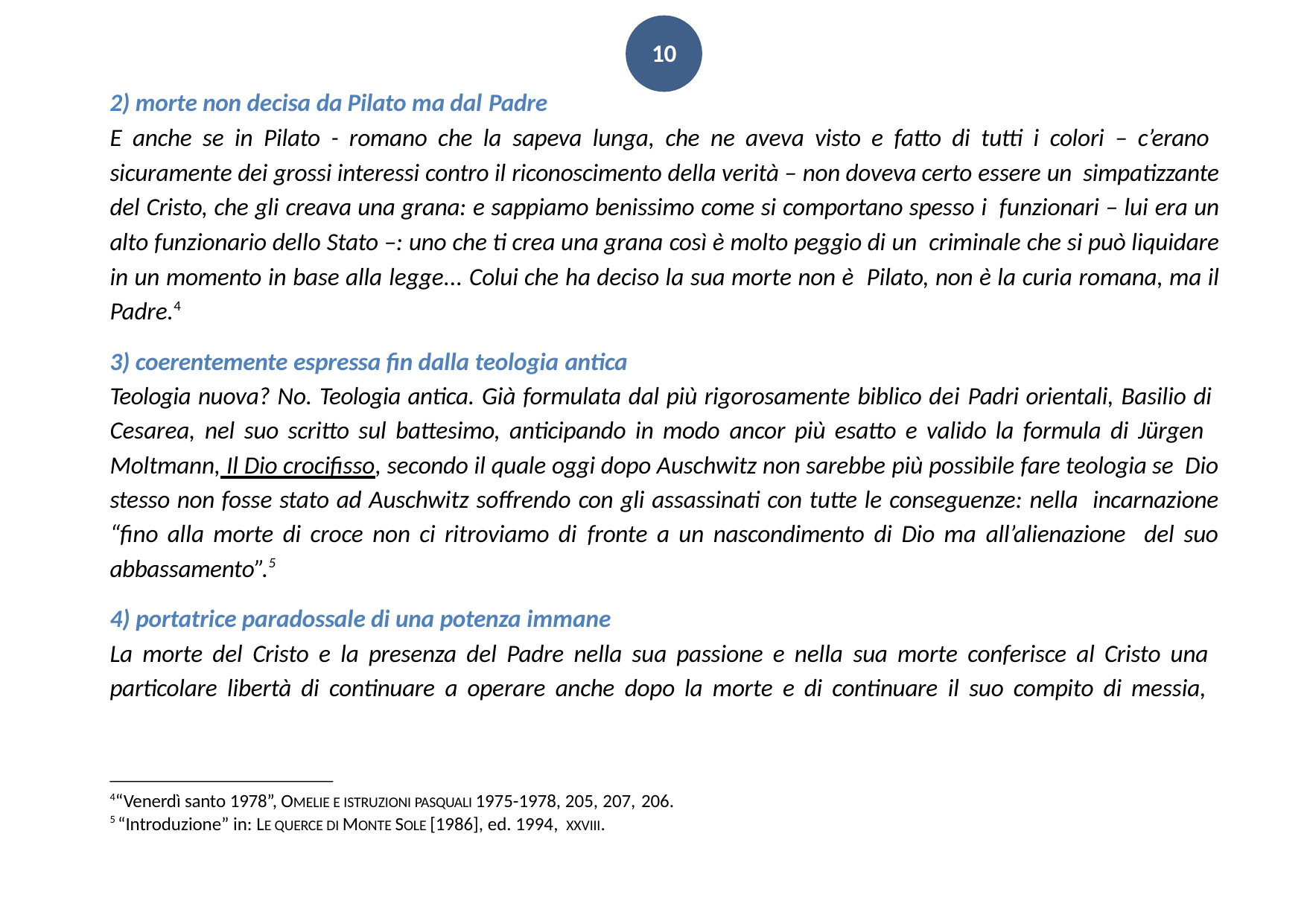

10
morte non decisa da Pilato ma dal Padre
E anche se in Pilato - romano che la sapeva lunga, che ne aveva visto e fatto di tutti i colori – c’erano  sicuramente dei grossi interessi contro il riconoscimento della verità – non doveva certo essere un  simpatizzante del Cristo, che gli creava una grana: e sappiamo benissimo come si comportano spesso i  funzionari – lui era un alto funzionario dello Stato –: uno che ti crea una grana così è molto peggio di un  criminale che si può liquidare in un momento in base alla legge... Colui che ha deciso la sua morte non è  Pilato, non è la curia romana, ma il Padre.4
coerentemente espressa fin dalla teologia antica
Teologia nuova? No. Teologia antica. Già formulata dal più rigorosamente biblico dei Padri orientali, Basilio di  Cesarea, nel suo scritto sul battesimo, anticipando in modo ancor più esatto e valido la formula di Jürgen
Moltmann, Il Dio crocifisso, secondo il quale oggi dopo Auschwitz non sarebbe più possibile fare teologia se  Dio stesso non fosse stato ad Auschwitz soffrendo con gli assassinati con tutte le conseguenze: nella  incarnazione “fino alla morte di croce non ci ritroviamo di fronte a un nascondimento di Dio ma all’alienazione  del suo abbassamento”.5
portatrice paradossale di una potenza immane
La morte del Cristo e la presenza del Padre nella sua passione e nella sua morte conferisce al Cristo una  particolare libertà di continuare a operare anche dopo la morte e di continuare il suo compito di messia,

4“Venerdì santo 1978”, OMELIE E ISTRUZIONI PASQUALI 1975-1978, 205, 207, 206.
5 “Introduzione” in: LE QUERCE DI MONTE SOLE [1986], ed. 1994, XXVIII.